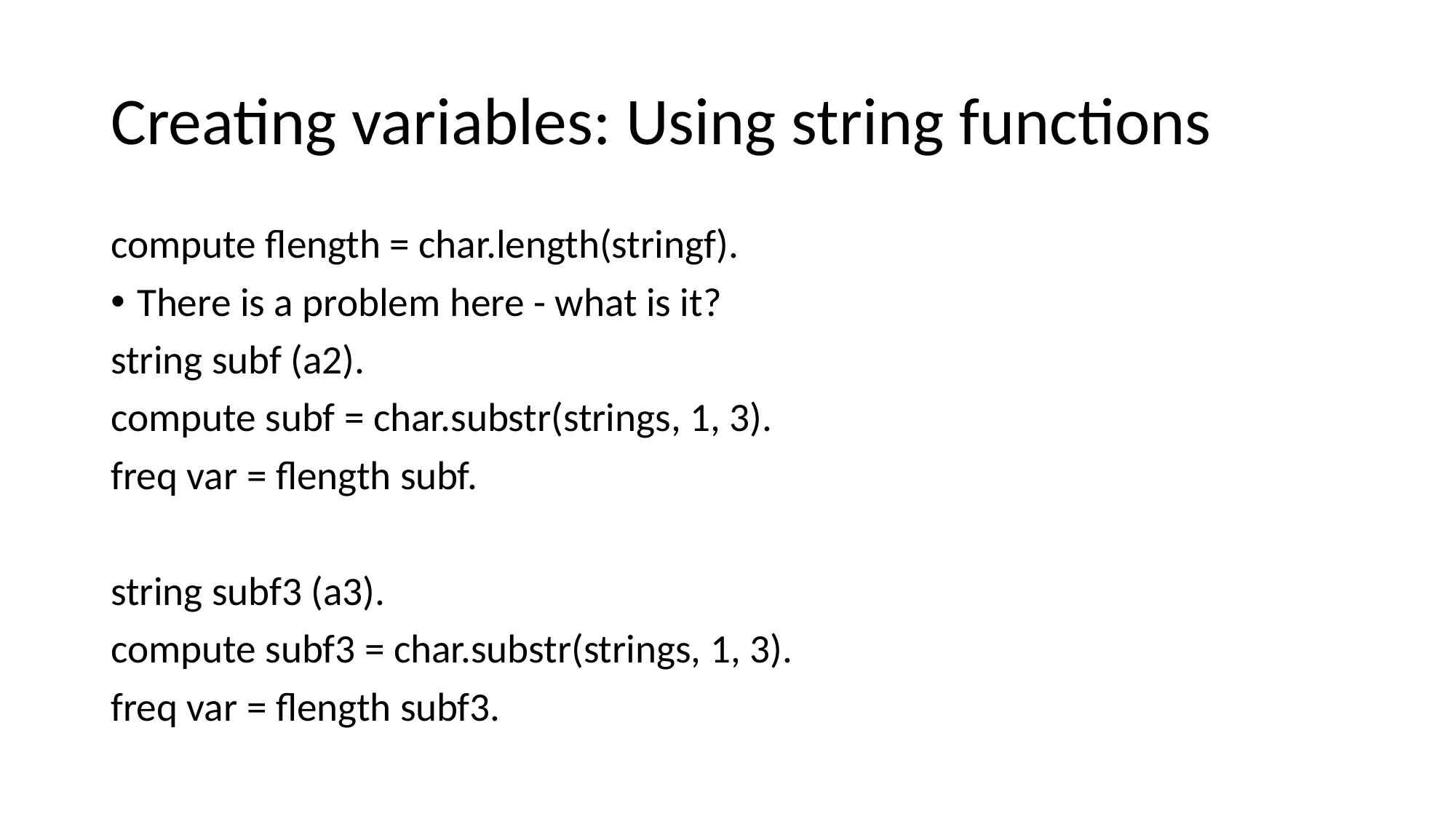

# Creating variables: Using string functions
compute flength = char.length(stringf).
There is a problem here - what is it?
string subf (a2).
compute subf = char.substr(strings, 1, 3).
freq var = flength subf.

string subf3 (a3).
compute subf3 = char.substr(strings, 1, 3).
freq var = flength subf3.